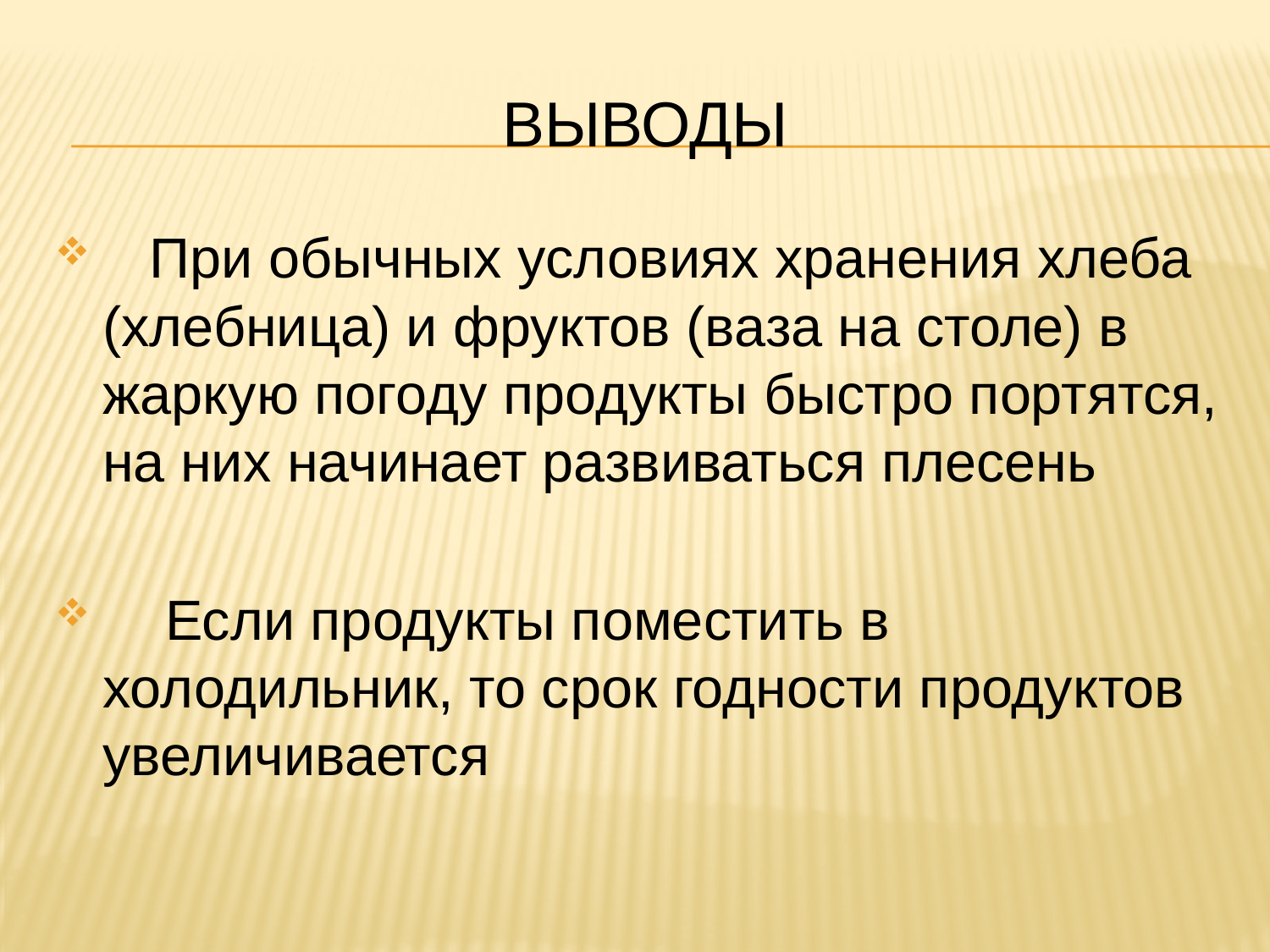

# Выводы
   При обычных условиях хранения хлеба (хлебница) и фруктов (ваза на столе) в жаркую погоду продукты быстро портятся, на них начинает развиваться плесень

    Если продукты поместить в холодильник, то срок годности продуктов увеличивается